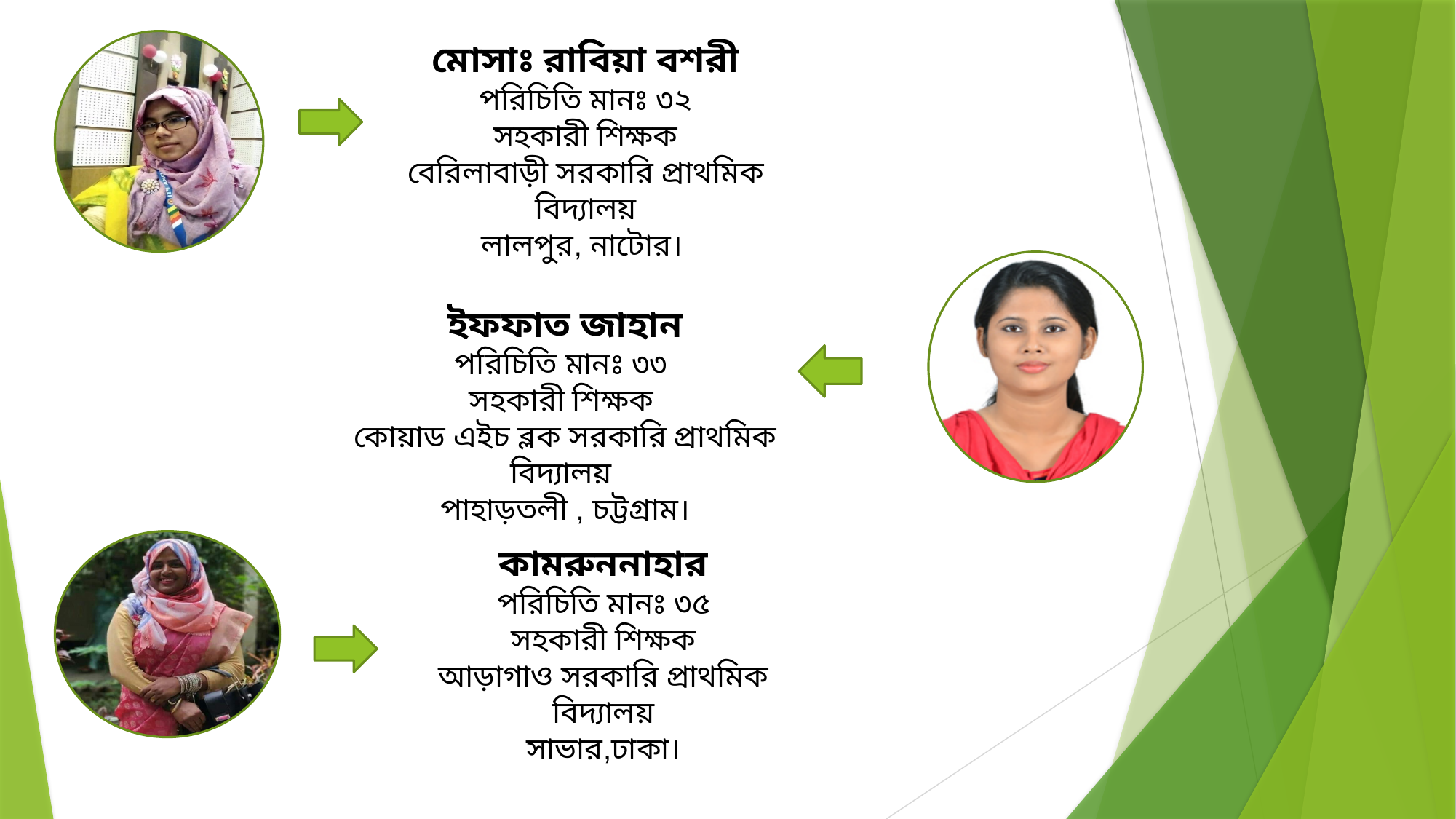

মোসাঃ রাবিয়া বশরী
পরিচিতি মানঃ ৩২
সহকারী শিক্ষক
বেরিলাবাড়ী সরকারি প্রাথমিক বিদ্যালয়
লালপুর, নাটোর।

ইফফাত জাহান
পরিচিতি মানঃ ৩৩
সহকারী শিক্ষক
কোয়াড এইচ ব্লক সরকারি প্রাথমিক বিদ্যালয়
পাহাড়তলী , চট্টগ্রাম।

কামরুননাহার
পরিচিতি মানঃ ৩৫
সহকারী শিক্ষক
আড়াগাও সরকারি প্রাথমিক বিদ্যালয়
সাভার,ঢাকা।